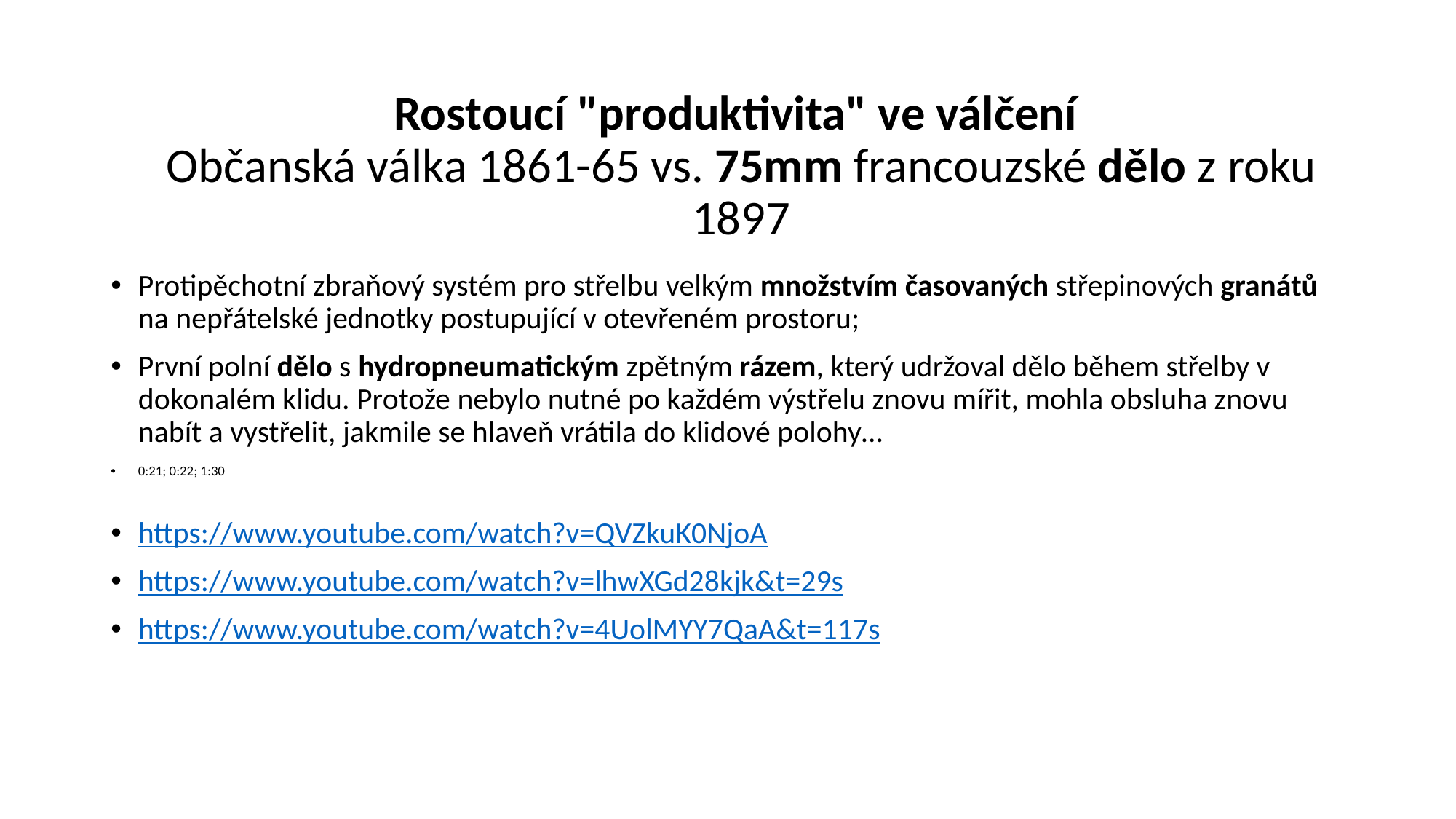

# Rostoucí "produktivita" ve válčení Občanská válka 1861-65 vs. 75mm francouzské dělo z roku 1897
Protipěchotní zbraňový systém pro střelbu velkým množstvím časovaných střepinových granátů na nepřátelské jednotky postupující v otevřeném prostoru;
První polní dělo s hydropneumatickým zpětným rázem, který udržoval dělo během střelby v dokonalém klidu. Protože nebylo nutné po každém výstřelu znovu mířit, mohla obsluha znovu nabít a vystřelit, jakmile se hlaveň vrátila do klidové polohy…
0:21; 0:22; 1:30

https://www.youtube.com/watch?v=QVZkuK0NjoA
https://www.youtube.com/watch?v=lhwXGd28kjk&t=29s
https://www.youtube.com/watch?v=4UolMYY7QaA&t=117s